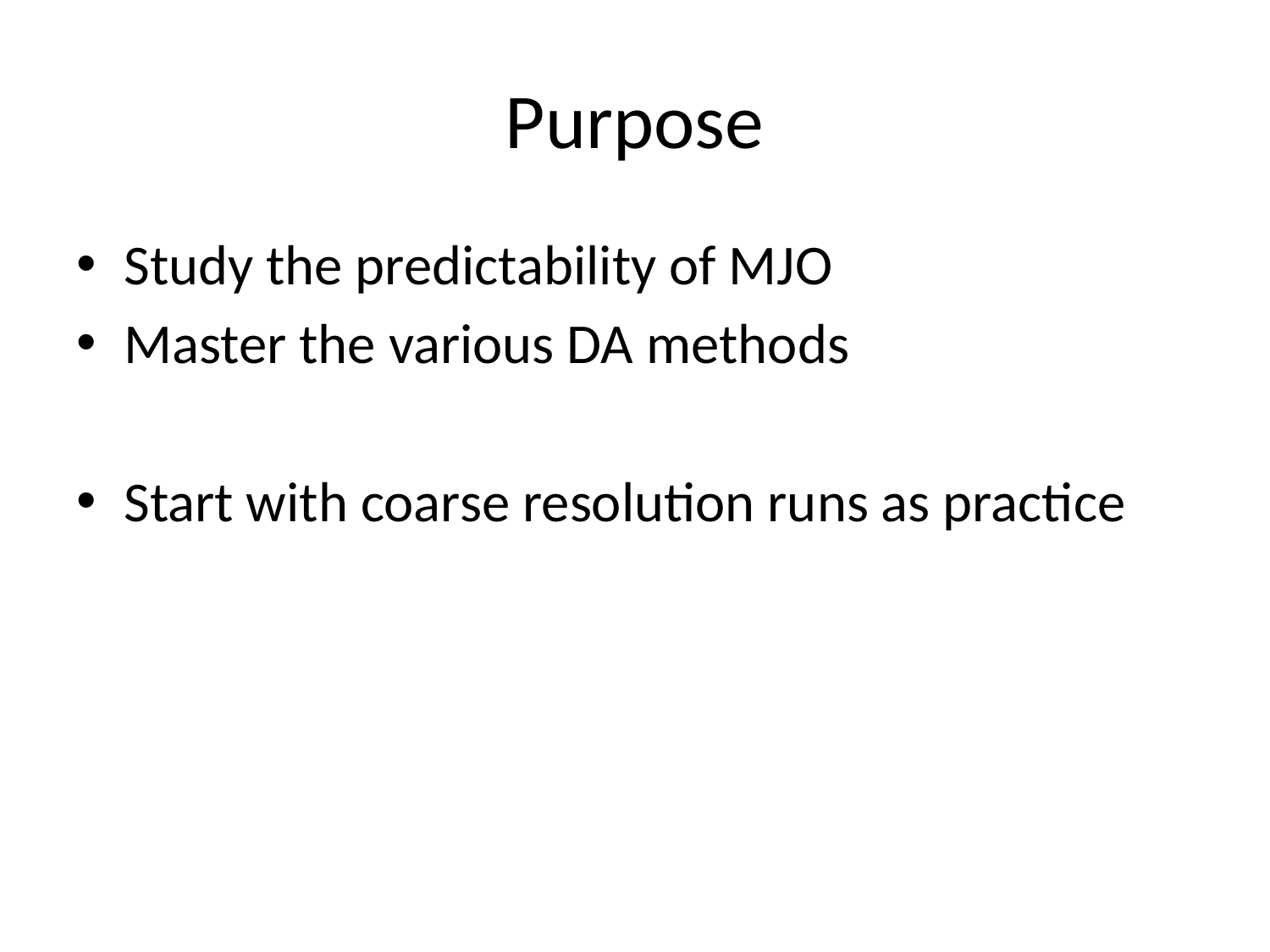

# Purpose
Study the predictability of MJO
Master the various DA methods

Start with coarse resolution runs as practice